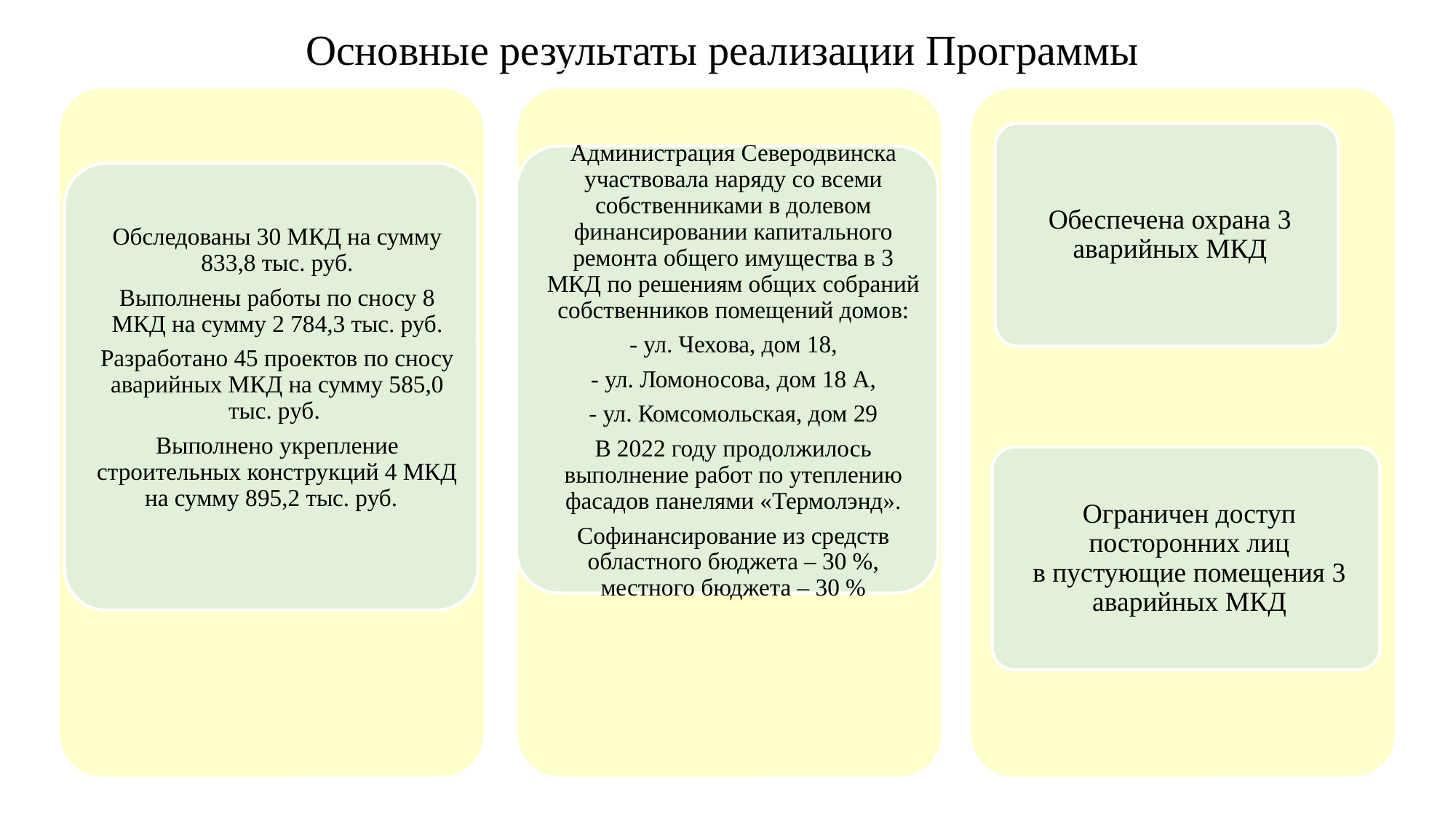

Основные результаты реализации Программы
Снижены риски возникновения аварийных ситуаций на муниципальных сетях: обеспечено содержание и текущий ремонт инженерных сетей водоснабжения и водоотведения протяжённостью 1361,6 погонных метров
Снижены риски возникновения аварийных ситуаций на муниципальных сетях: обеспечено содержание и текущий ремонт инженерных сетей водоснабжения и водоотведения протяжённостью 1361,6 погонных метров

Обследованы 30 МКД на сумму 833,8 тыс. руб.
Выполнены работы по сносу 8 МКД на сумму 2 784,3 тыс. руб.
Разработано 45 проектов по сносу аварийных МКД на сумму 585,0 тыс. руб.
Выполнено укрепление строительных конструкций 4 МКД на сумму 895,2 тыс. руб.

Администрация Северодвинска участвовала наряду со всеми собственниками в долевом финансировании капитального ремонта общего имущества в 3 МКД по решениям общих собраний собственников помещений домов:
- ул. Чехова, дом 18,
- ул. Ломоносова, дом 18 А,
- ул. Комсомольская, дом 29
В 2022 году продолжилось выполнение работ по утеплению фасадов панелями «Термолэнд».
Софинансирование из средств областного бюджета – 30 %, местного бюджета – 30 %

Ограничен доступ посторонних лиц в пустующие помещения 3 аварийных МКД
Обеспечена охрана 3 аварийных МКД